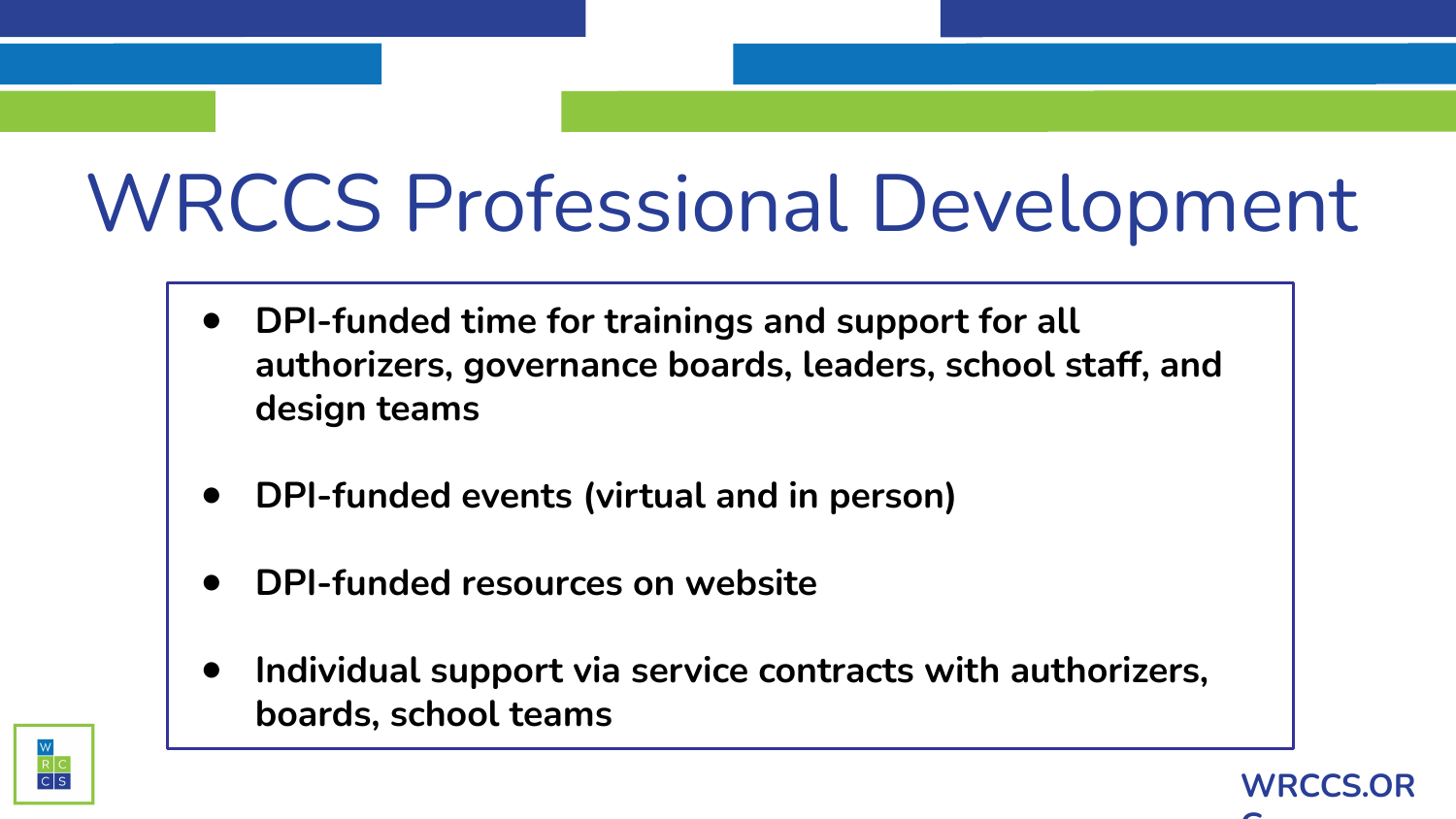

WRCCS Professional Development
DPI-funded time for trainings and support for all
authorizers, governance boards, leaders, school staff, and design teams
DPI-funded events (virtual and in person)
DPI-funded resources on website
Individual support via service contracts with authorizers, boards, school teams